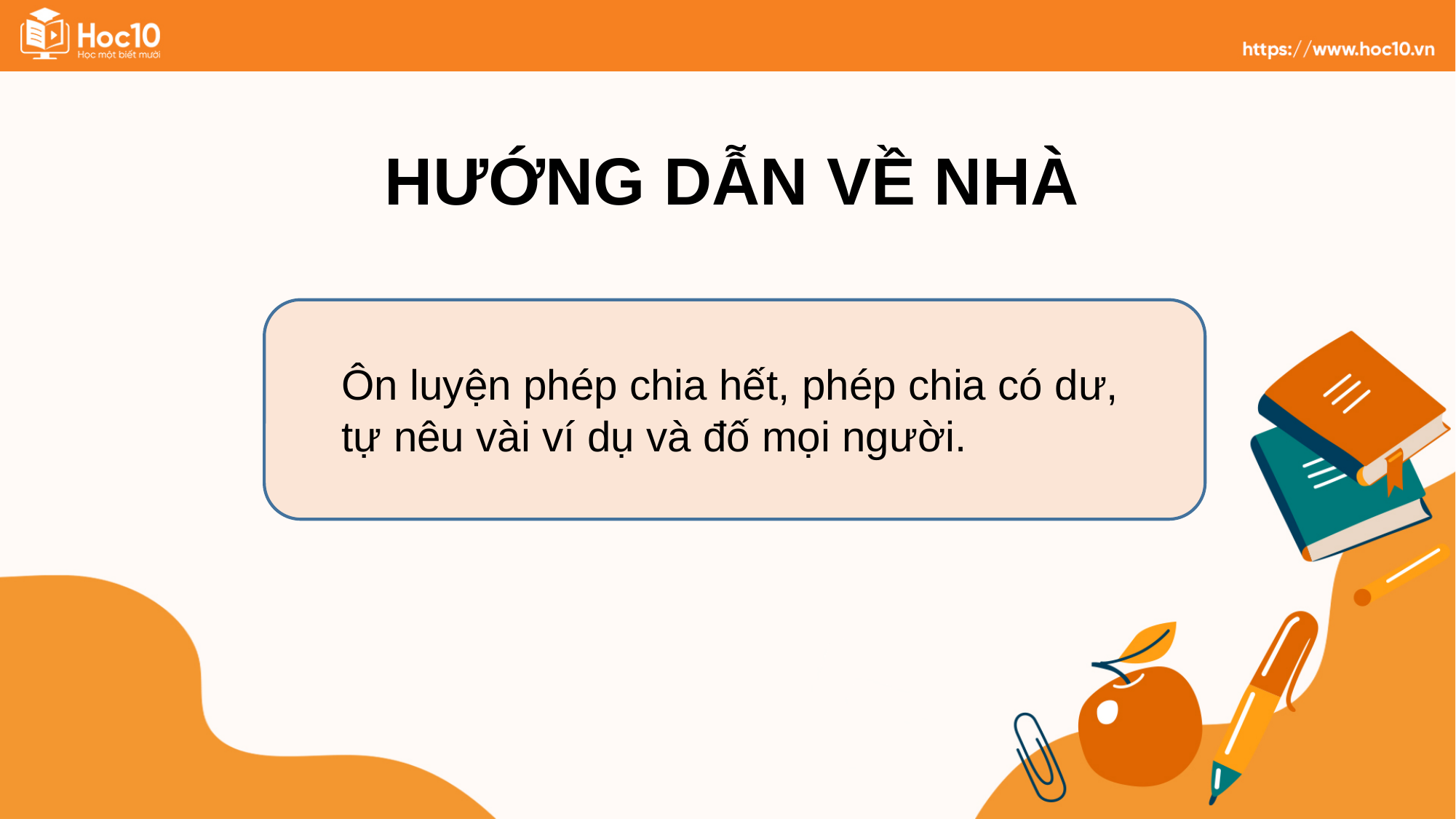

HƯỚNG DẪN VỀ NHÀ

Ôn luyện phép chia hết, phép chia có dư, tự nêu vài ví dụ và đố mọi người.